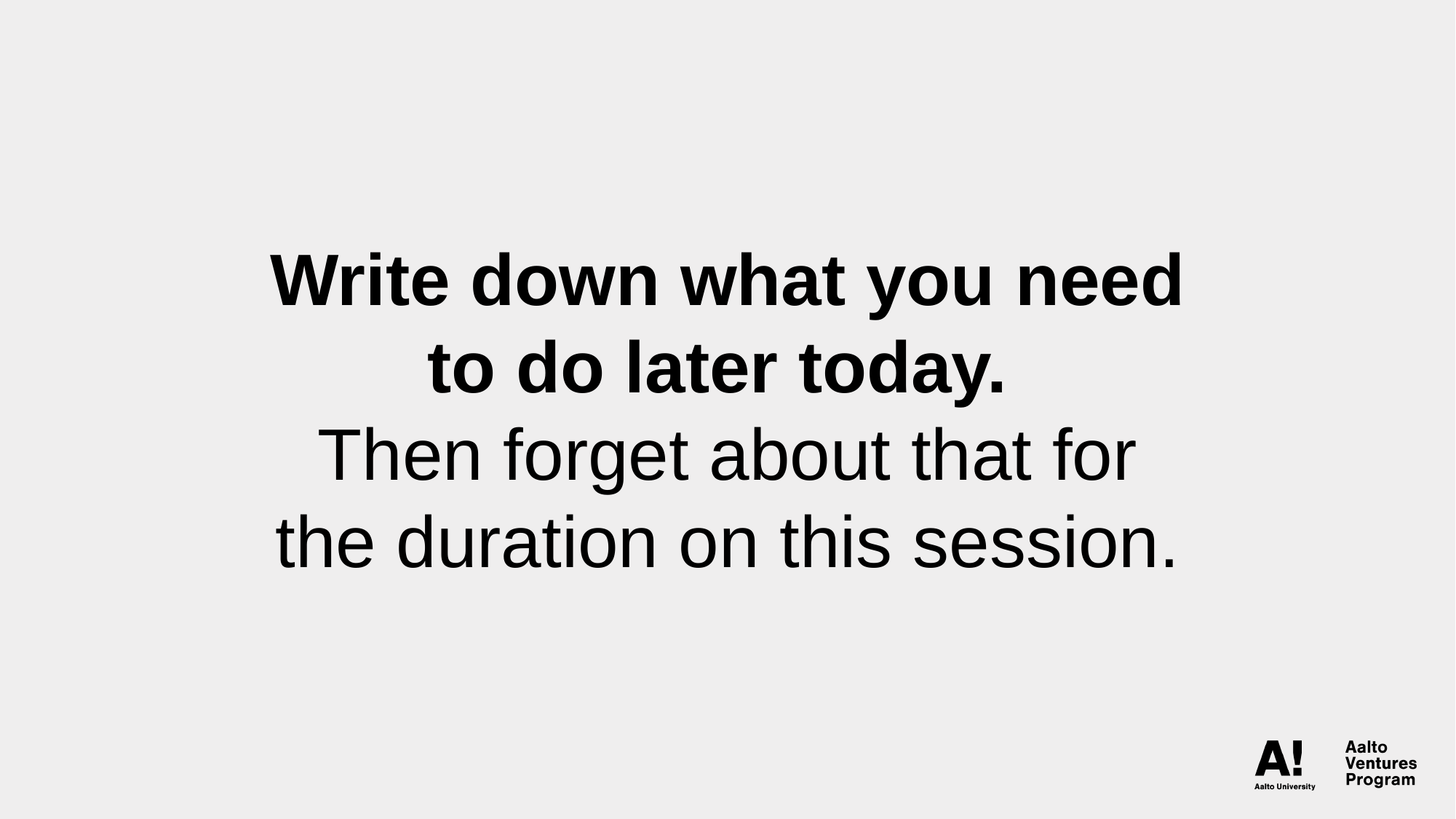

Write down what you need to do later today.
Then forget about that for the duration on this session.